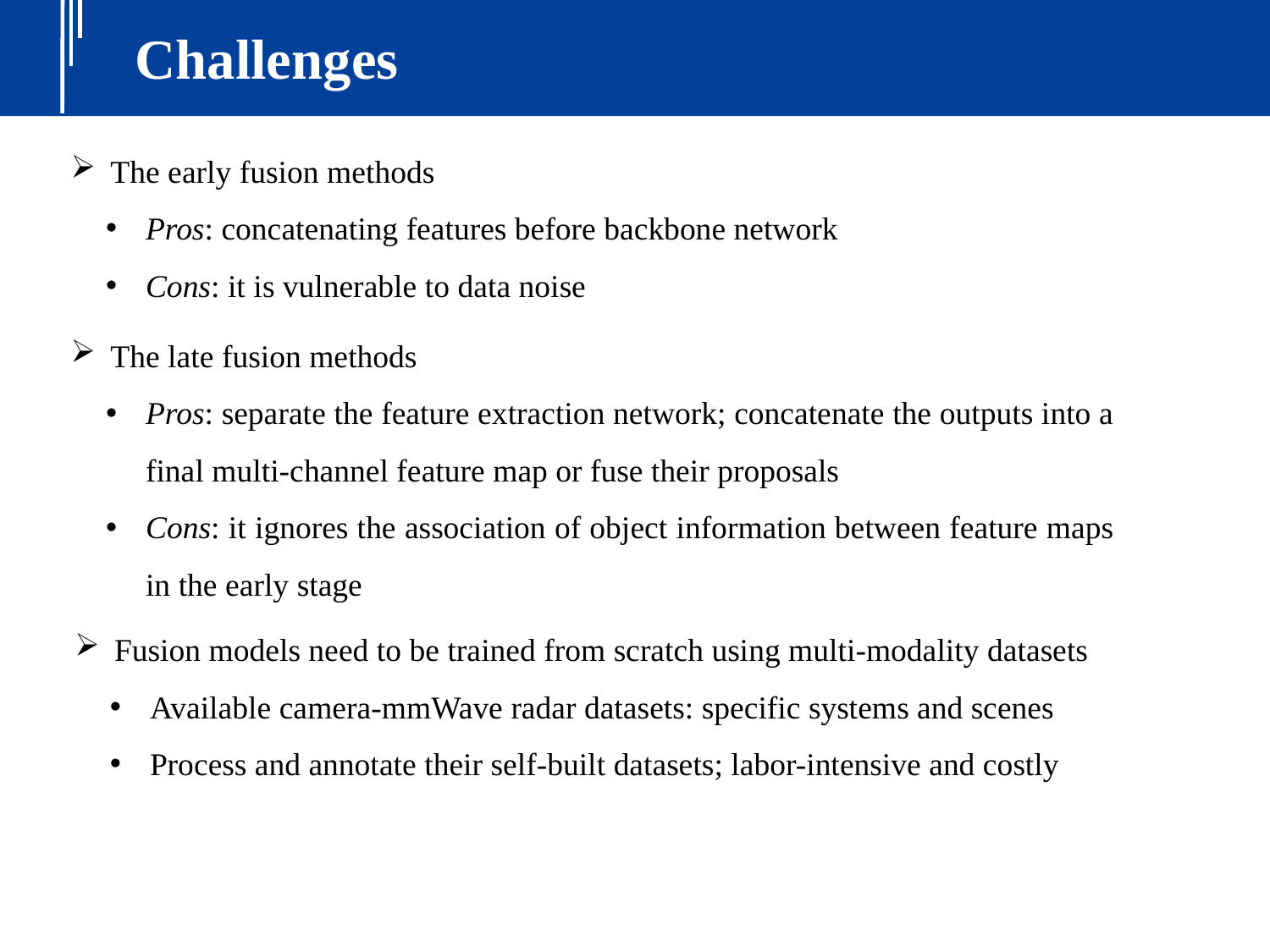

Challenges
The early fusion methods
Pros: concatenating features before backbone network
Cons: it is vulnerable to data noise
The late fusion methods
Pros: separate the feature extraction network; concatenate the outputs into a final multi-channel feature map or fuse their proposals
Cons: it ignores the association of object information between feature maps in the early stage
Fusion models need to be trained from scratch using multi-modality datasets
Available camera-mmWave radar datasets: specific systems and scenes
Process and annotate their self-built datasets; labor-intensive and costly